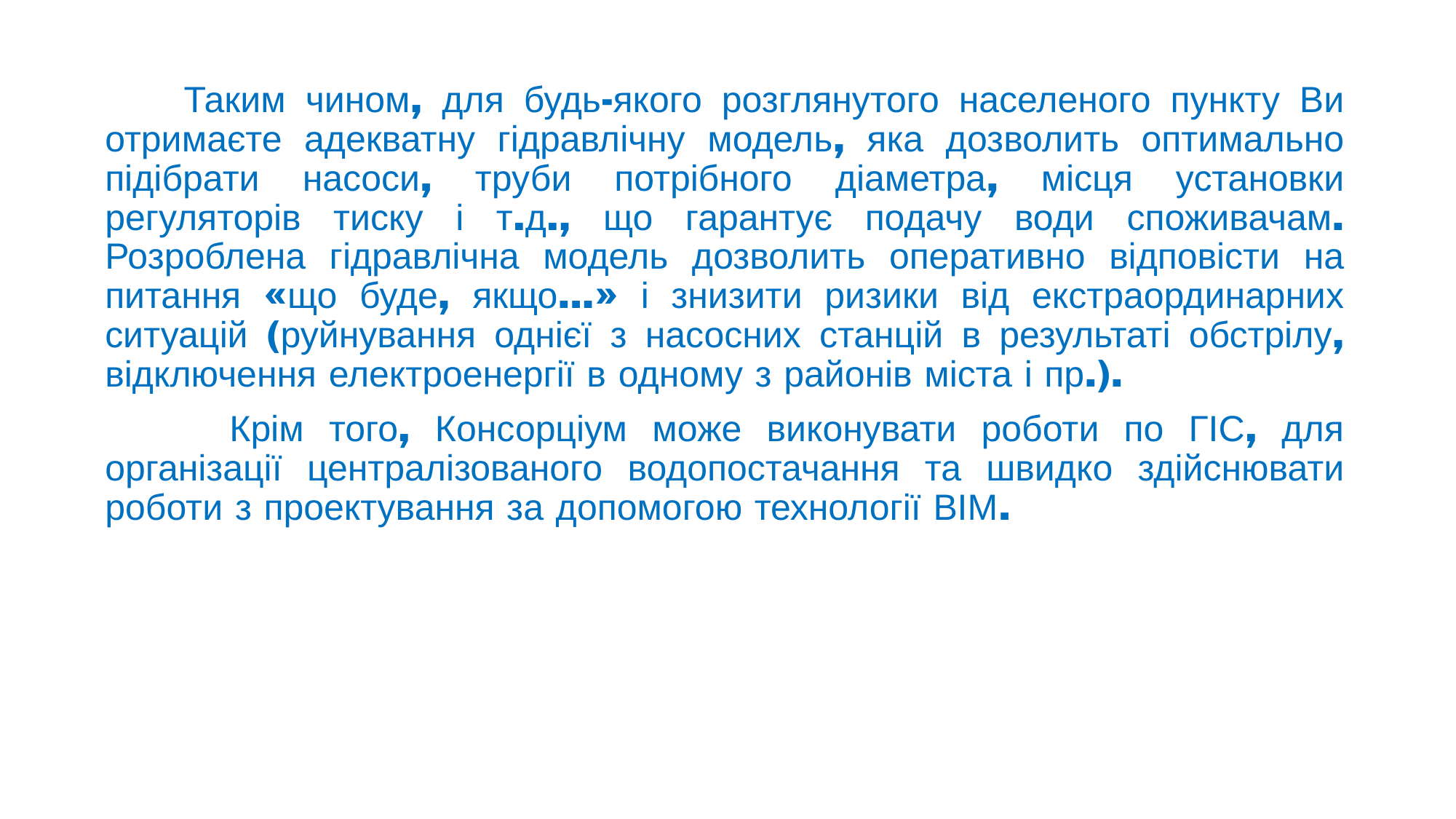

Таким чином, для будь-якого розглянутого населеного пункту Ви отримаєте адекватну гідравлічну модель, яка дозволить оптимально підібрати насоси, труби потрібного діаметра, місця установки регуляторів тиску і т.д., що гарантує подачу води споживачам. Розроблена гідравлічна модель дозволить оперативно відповісти на питання «що буде, якщо...» і знизити ризики від екстраординарних ситуацій (руйнування однієї з насосних станцій в результаті обстрілу, відключення електроенергії в одному з районів міста і пр.).
     Крім того, Консорціум може виконувати роботи по ГІС, для організації централізованого водопостачання та швидко здійснювати роботи з проектування за допомогою технології ВІМ.